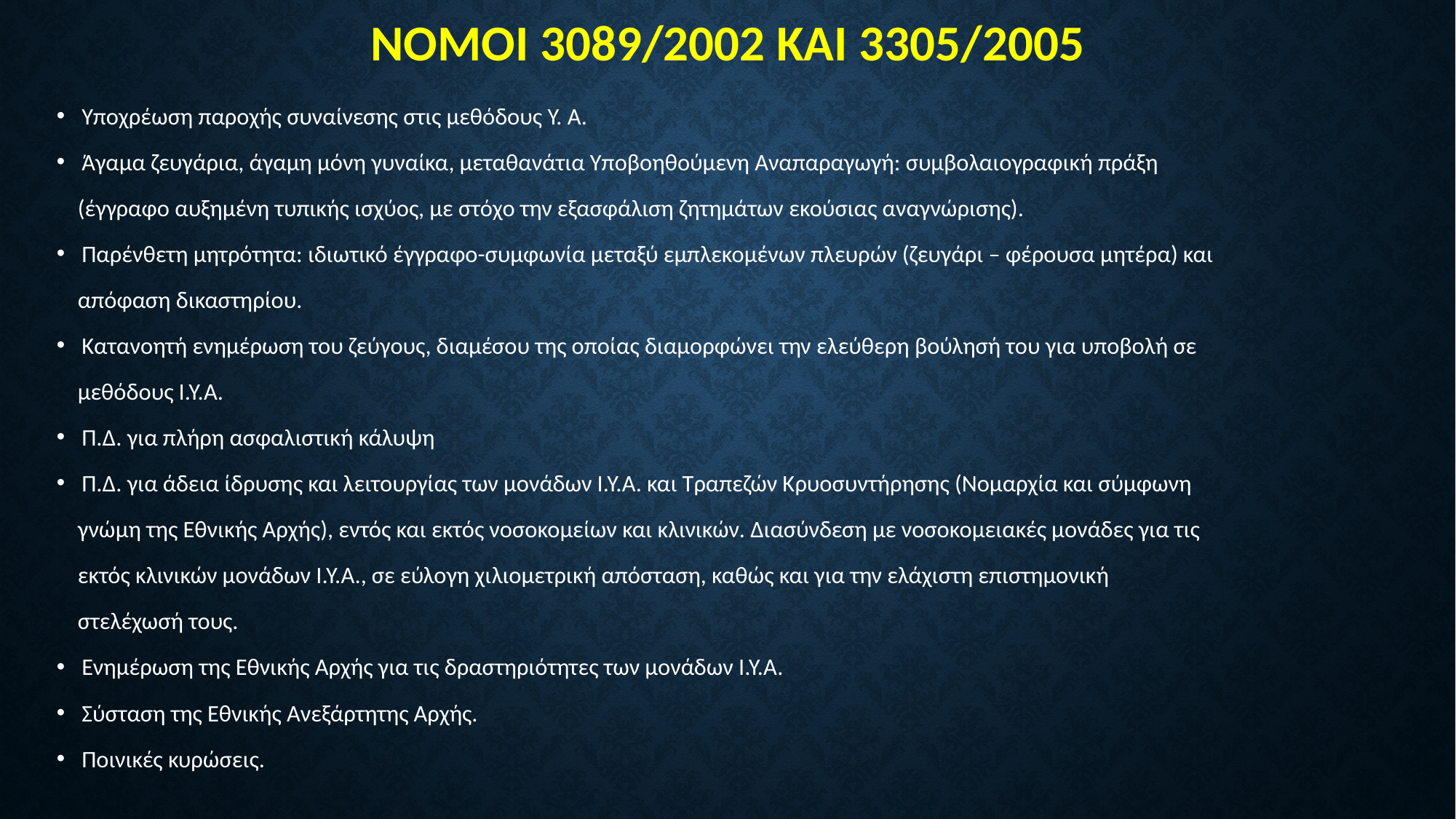

# ΝΟΜΟΙ 3089/2002 ΚΑΙ 3305/2005
Υποχρέωση παροχής συναίνεσης στις μεθόδους Υ. Α.
Άγαμα ζευγάρια, άγαμη μόνη γυναίκα, μεταθανάτια Υποβοηθούμενη Αναπαραγωγή: συμβολαιογραφική πράξη
    (έγγραφο αυξημένη τυπικής ισχύος, με στόχο την εξασφάλιση ζητημάτων εκούσιας αναγνώρισης).
Παρένθετη μητρότητα: ιδιωτικό έγγραφο-συμφωνία μεταξύ εμπλεκομένων πλευρών (ζευγάρι – φέρουσα μητέρα) και
    απόφαση δικαστηρίου.
Κατανοητή ενημέρωση του ζεύγους, διαμέσου της οποίας διαμορφώνει την ελεύθερη βούλησή του για υποβολή σε
    μεθόδους Ι.Υ.Α.
Π.Δ. για πλήρη ασφαλιστική κάλυψη
Π.Δ. για άδεια ίδρυσης και λειτουργίας των μονάδων Ι.Υ.Α. και Τραπεζών Κρυοσυντήρησης (Νομαρχία και σύμφωνη
    γνώμη της Εθνικής Αρχής), εντός και εκτός νοσοκομείων και κλινικών. Διασύνδεση με νοσοκομειακές μονάδες για τις
    εκτός κλινικών μονάδων Ι.Υ.Α., σε εύλογη χιλιομετρική απόσταση, καθώς και για την ελάχιστη επιστημονική
    στελέχωσή τους.
Ενημέρωση της Εθνικής Αρχής για τις δραστηριότητες των μονάδων Ι.Υ.Α.
Σύσταση της Εθνικής Ανεξάρτητης Αρχής.
Ποινικές κυρώσεις.